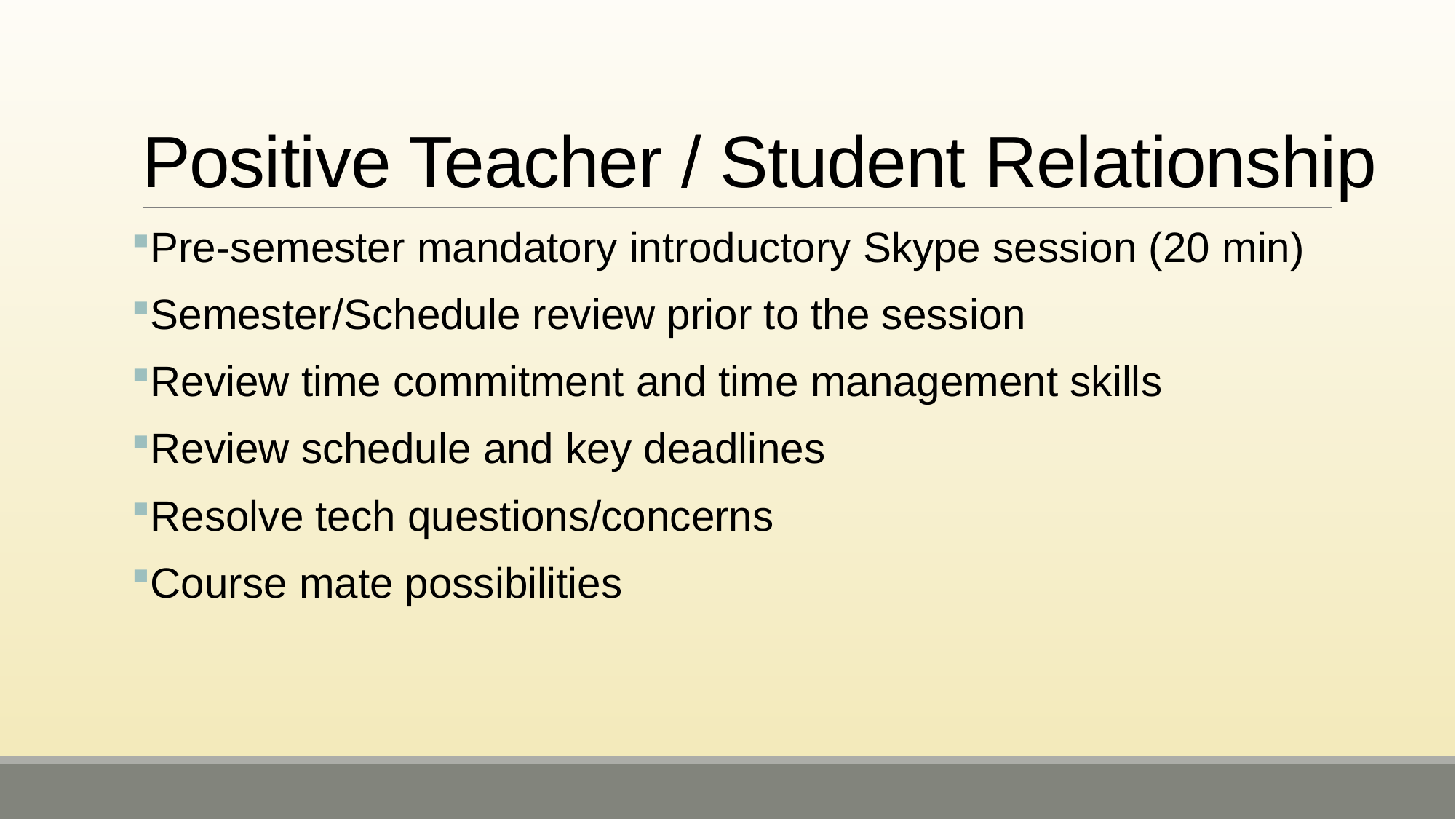

# Positive Teacher / Student Relationship
Pre-semester mandatory introductory Skype session (20 min)
Semester/Schedule review prior to the session
Review time commitment and time management skills
Review schedule and key deadlines
Resolve tech questions/concerns
Course mate possibilities